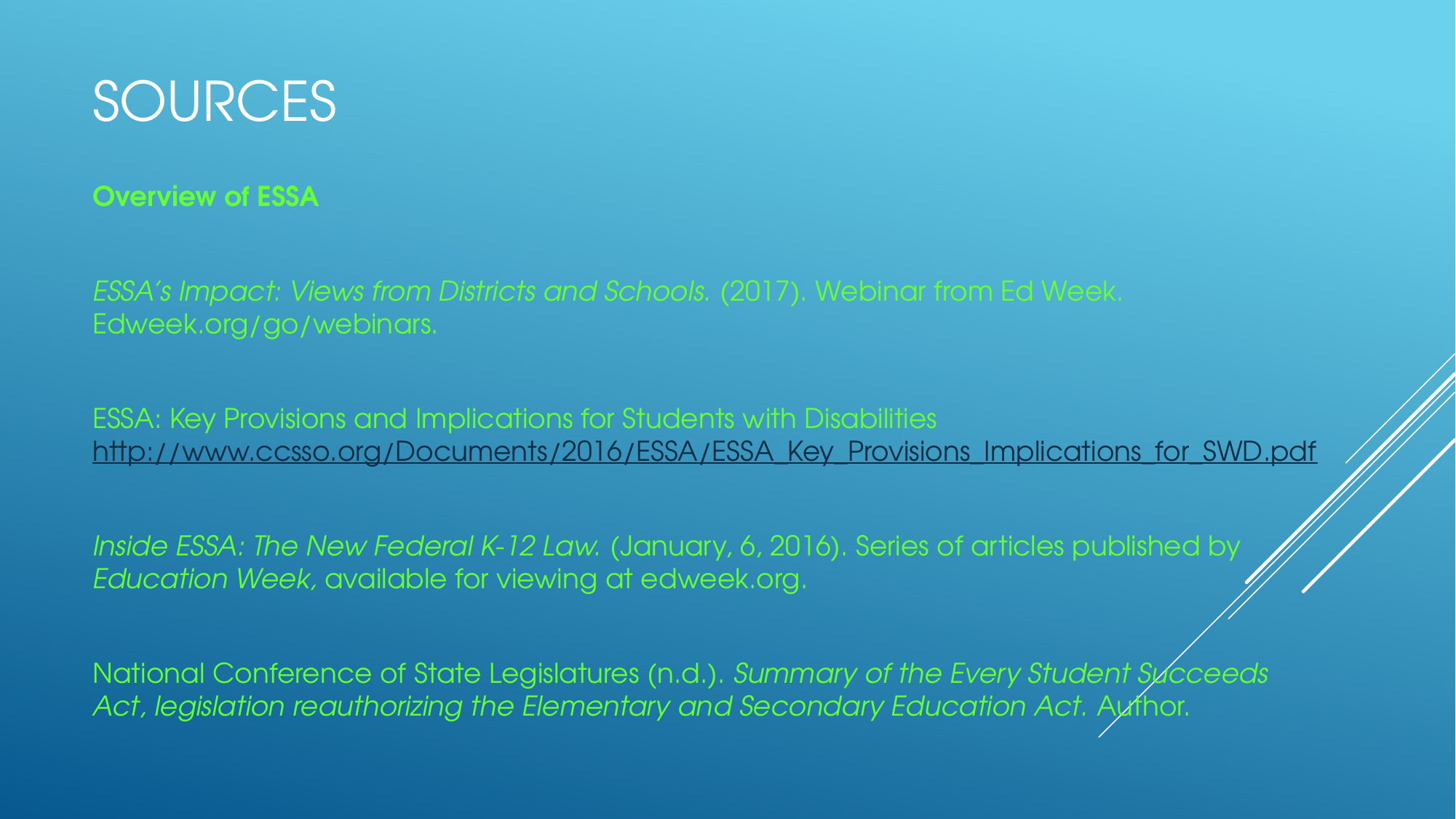

# Sources
Overview of ESSA

ESSA’s Impact: Views from Districts and Schools. (2017). Webinar from Ed Week. Edweek.org/go/webinars.

ESSA: Key Provisions and Implications for Students with Disabilities http://www.ccsso.org/Documents/2016/ESSA/ESSA_Key_Provisions_Implications_for_SWD.pdf

Inside ESSA: The New Federal K-12 Law. (January, 6, 2016). Series of articles published by Education Week, available for viewing at edweek.org.

National Conference of State Legislatures (n.d.). Summary of the Every Student Succeeds Act, legislation reauthorizing the Elementary and Secondary Education Act. Author.